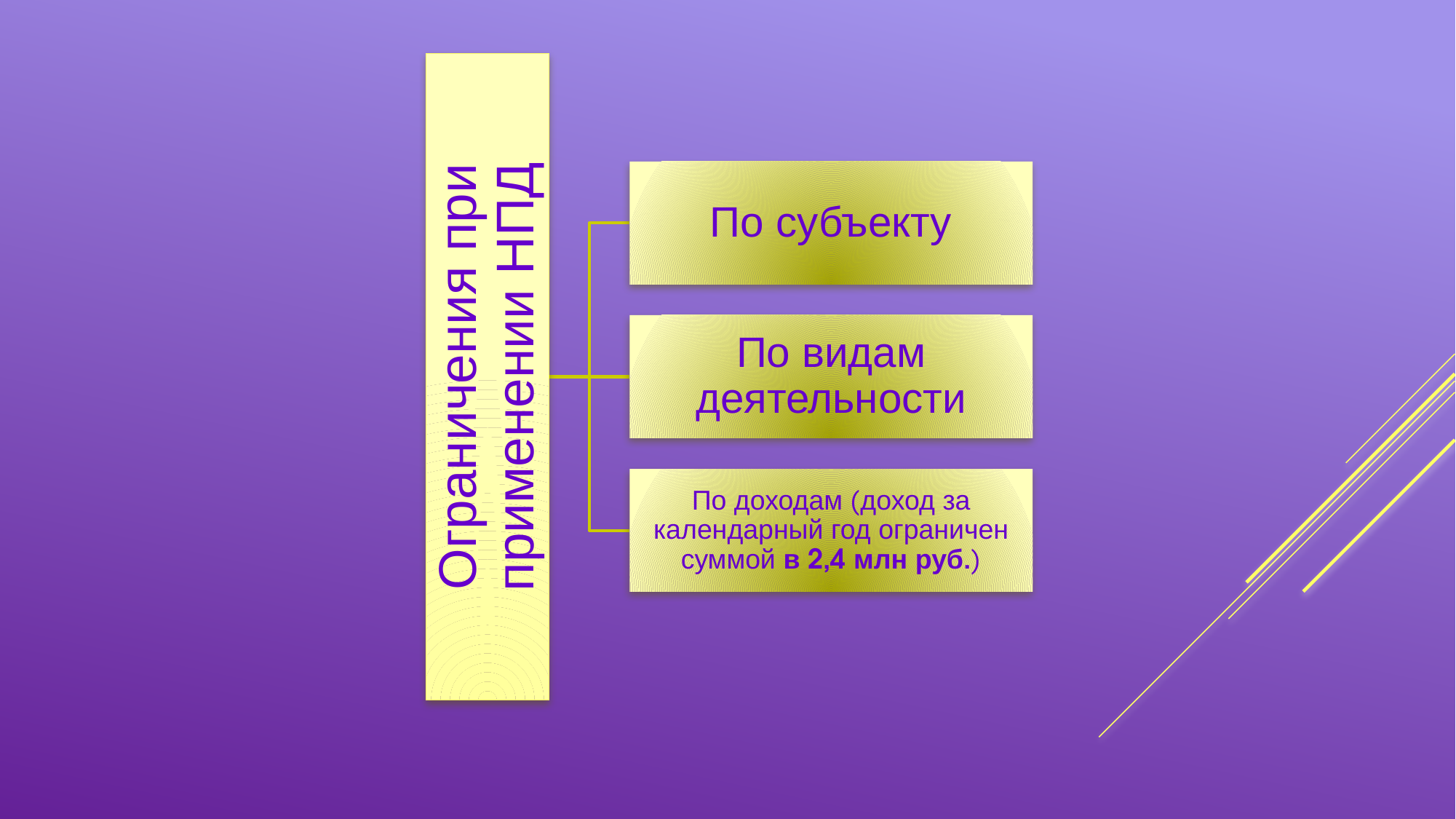

Ограничения при применении НПД
По субъекту
По видам деятельности
По доходам (доход за календарный год ограничен суммой в 2,4 млн руб.)